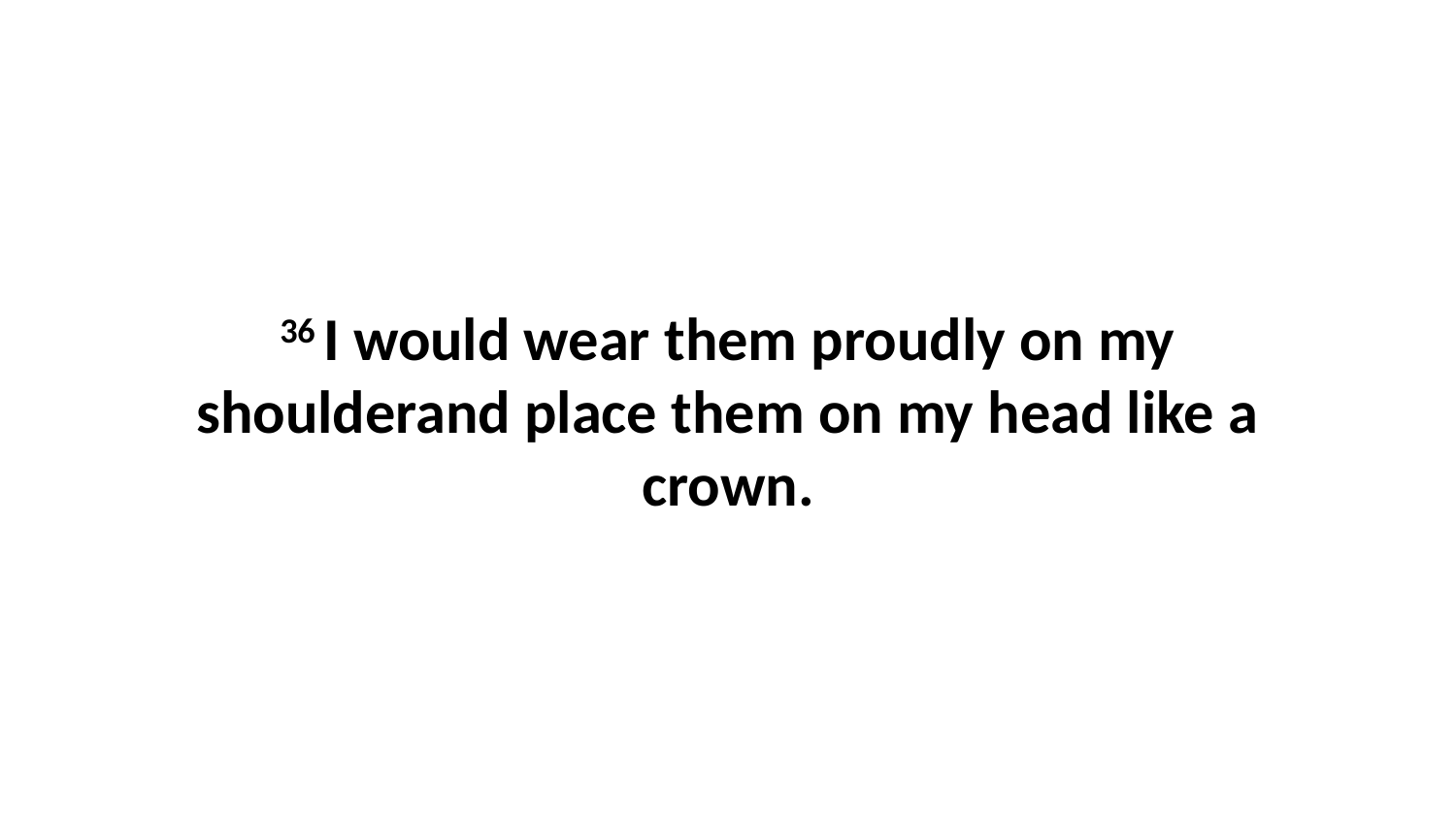

36 I would wear them proudly on my shoulderand place them on my head like a crown.